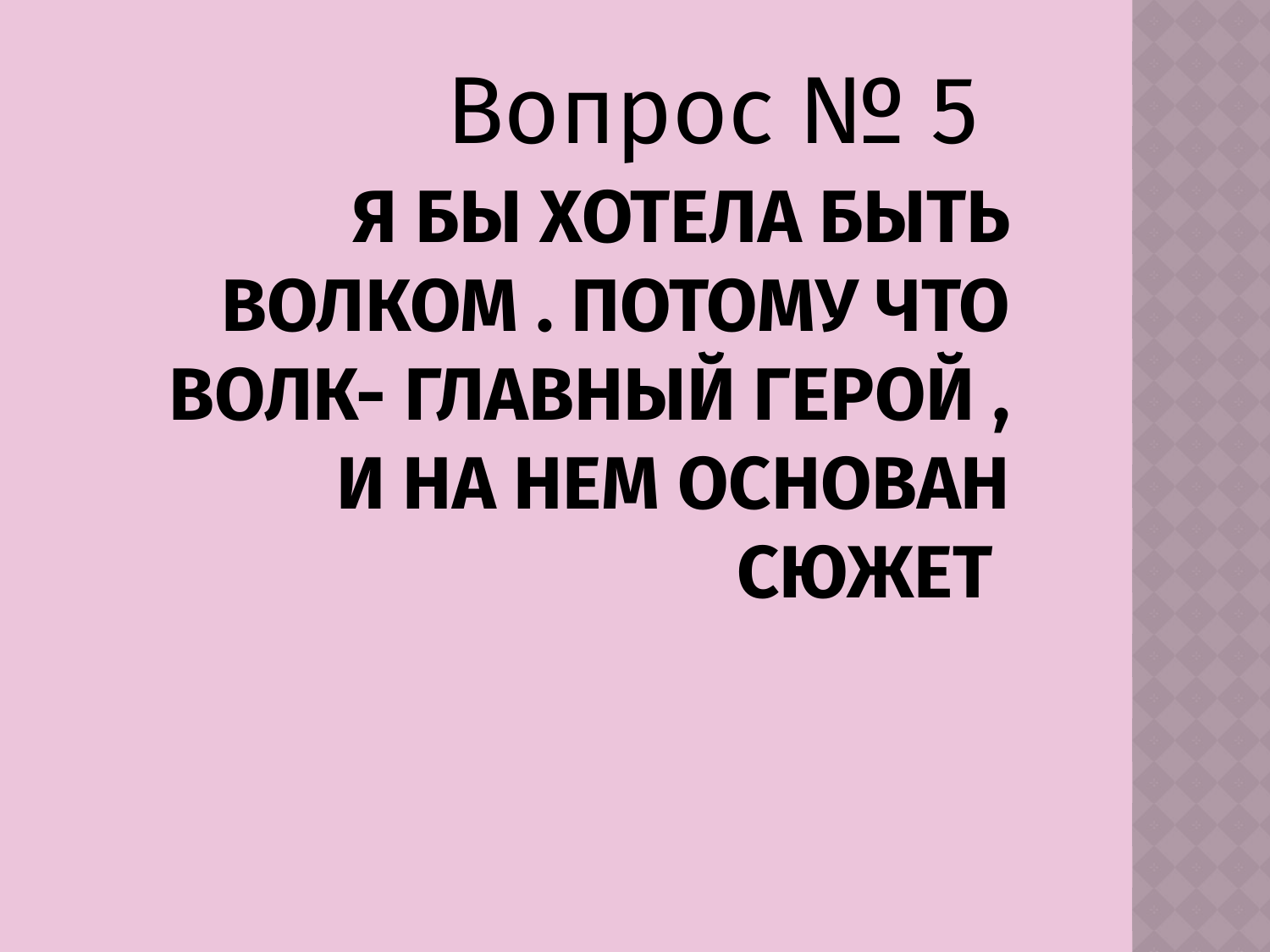

Вопрос № 5
# Я бы хотела быть волком . Потому что волк- главный герой , и на нем основан сюжет